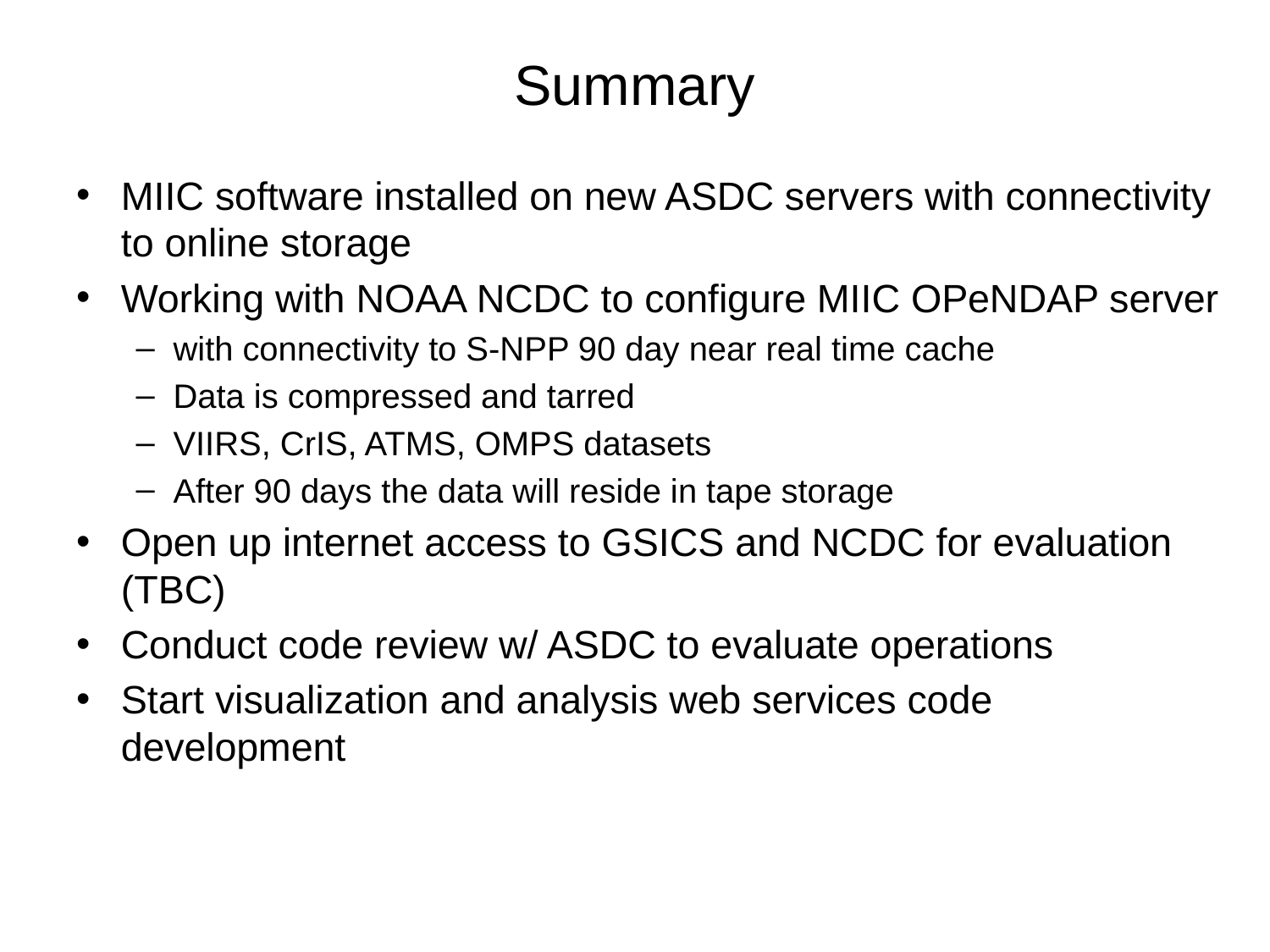

# Summary
MIIC software installed on new ASDC servers with connectivity to online storage
Working with NOAA NCDC to configure MIIC OPeNDAP server
with connectivity to S-NPP 90 day near real time cache
Data is compressed and tarred
VIIRS, CrIS, ATMS, OMPS datasets
After 90 days the data will reside in tape storage
Open up internet access to GSICS and NCDC for evaluation (TBC)
Conduct code review w/ ASDC to evaluate operations
Start visualization and analysis web services code development